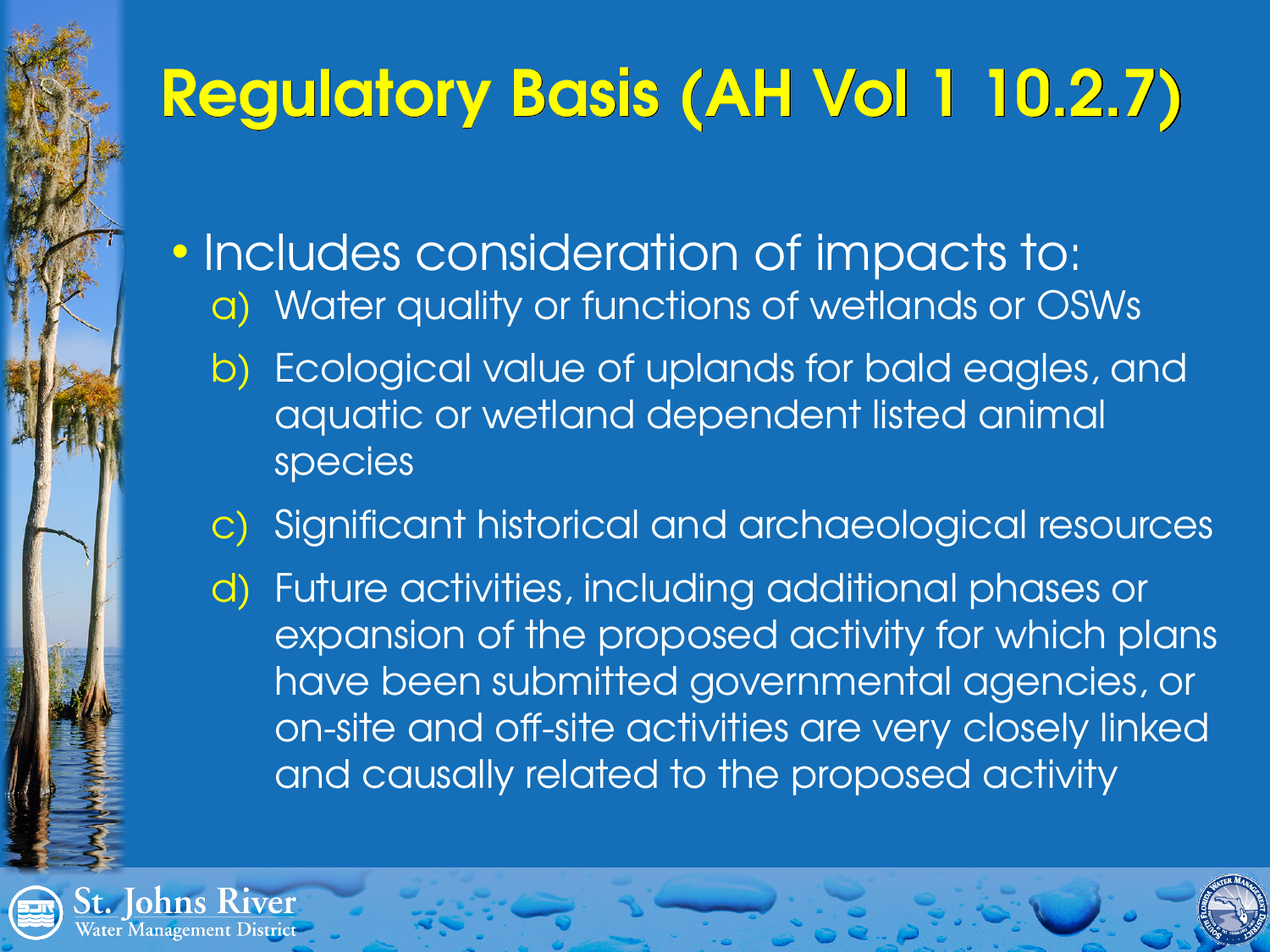

Regulatory Basis (AH Vol 1 10.2.7)
Includes consideration of impacts to:
Water quality or functions of wetlands or OSWs

Ecological value of uplands for bald eagles, and aquatic or wetland dependent listed animal species

Significant historical and archaeological resources

Future activities, including additional phases or expansion of the proposed activity for which plans have been submitted governmental agencies, or on-site and off-site activities are very closely linked and causally related to the proposed activity